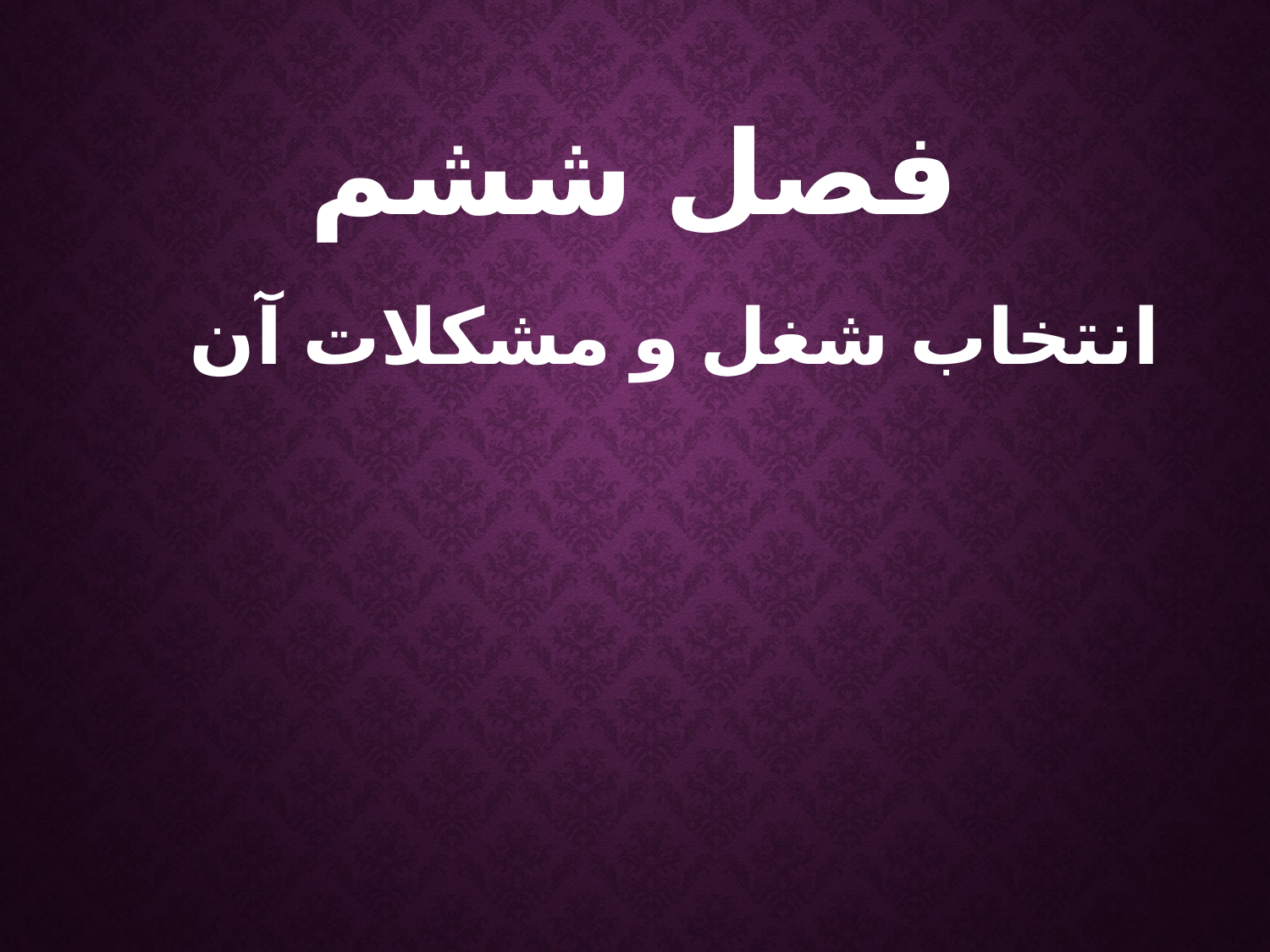

فصل ششم
انتخاب شغل و مشکلات آن